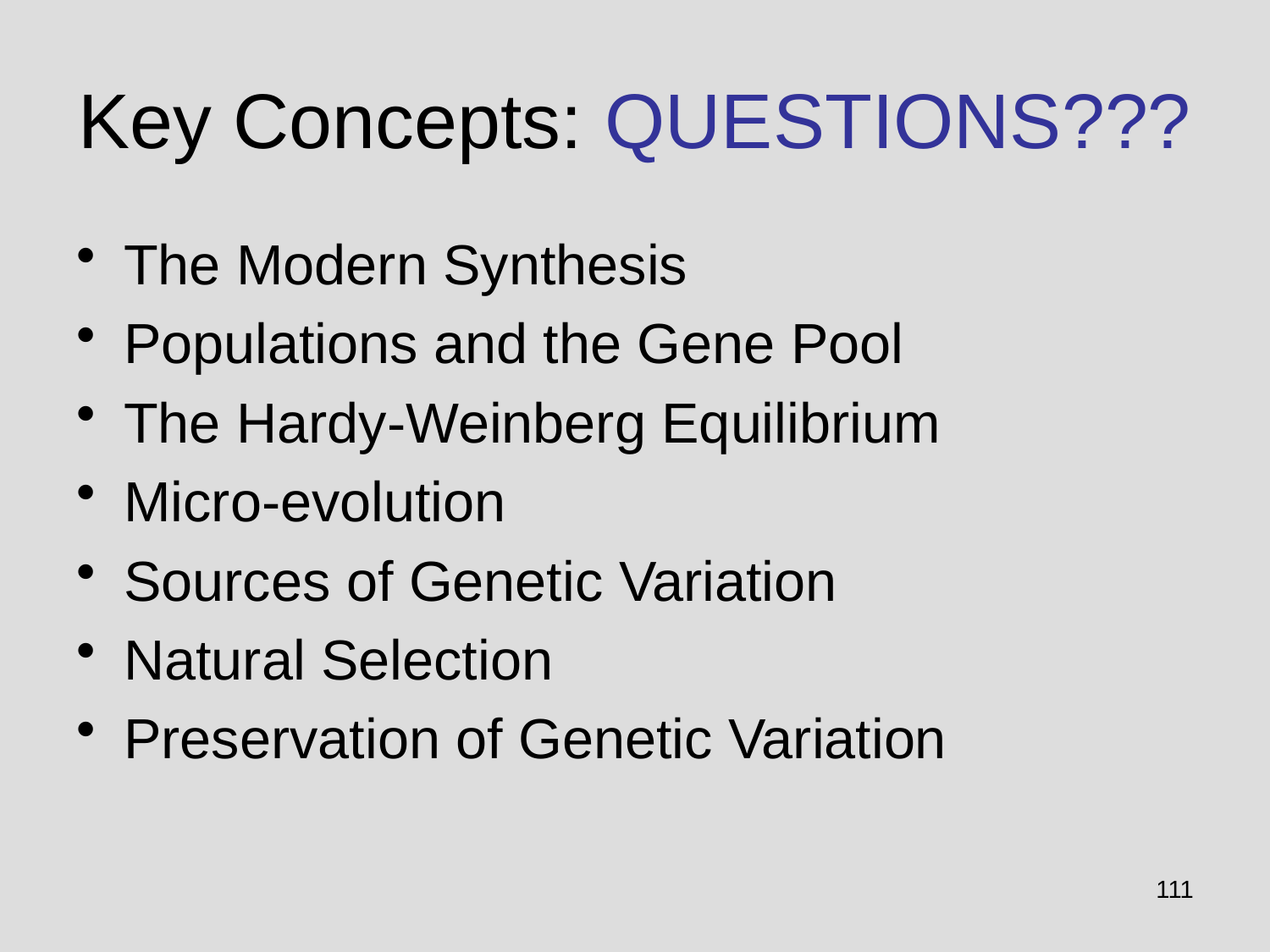

# Key Concepts: QUESTIONS???
The Modern Synthesis
Populations and the Gene Pool
The Hardy-Weinberg Equilibrium
Micro-evolution
Sources of Genetic Variation
Natural Selection
Preservation of Genetic Variation
111